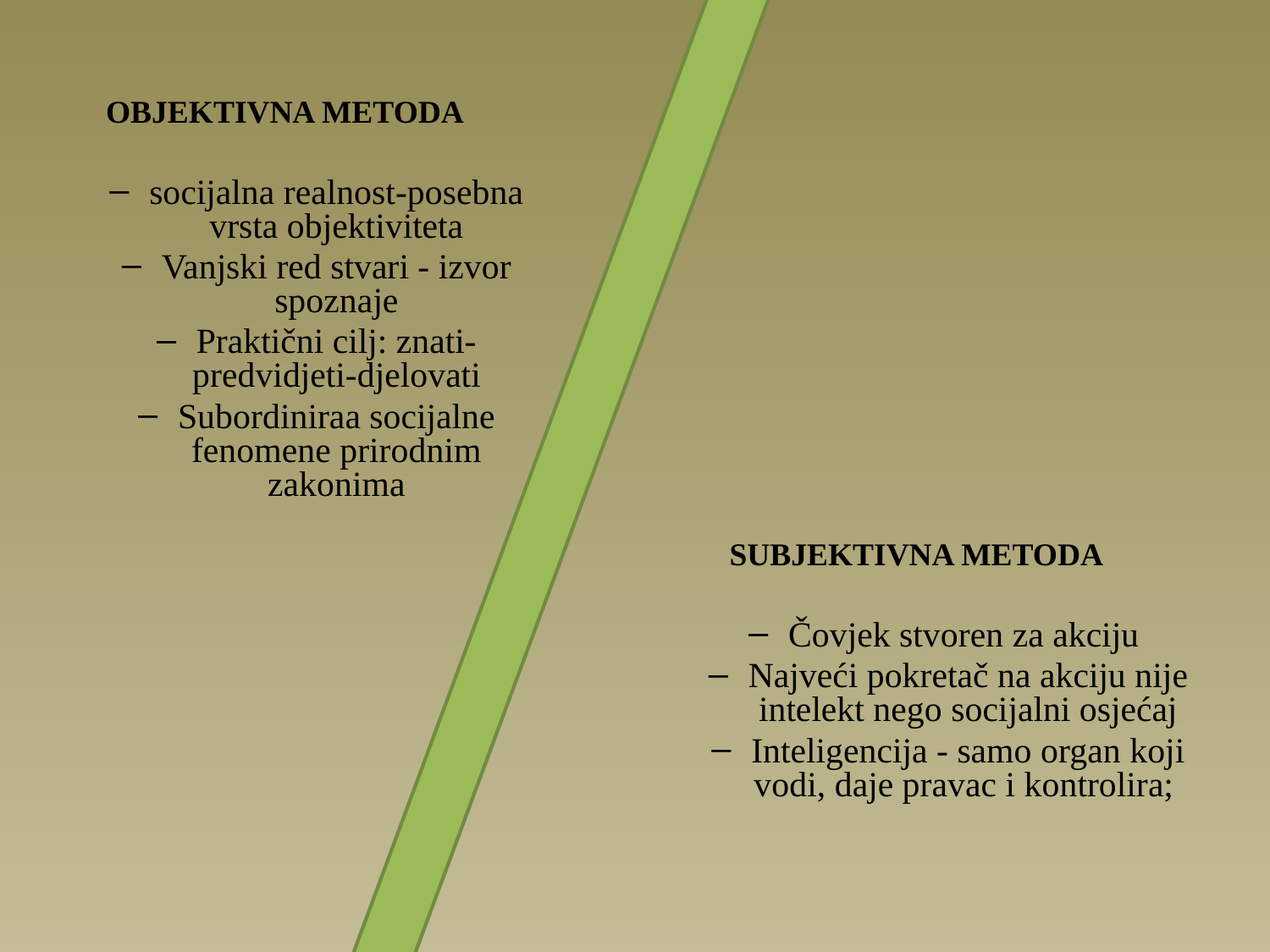

OBJEKTIVNA METODA

socijalna realnost-posebna vrsta objektiviteta
Vanjski red stvari - izvor spoznaje
Praktični cilj: znati-predvidjeti-djelovati
Subordiniraa socijalne fenomene prirodnim zakonima

SUBJEKTIVNA METODA

Čovjek stvoren za akciju
Najveći pokretač na akciju nije intelekt nego socijalni osjećaj
Inteligencija - samo organ koji vodi, daje pravac i kontrolira;